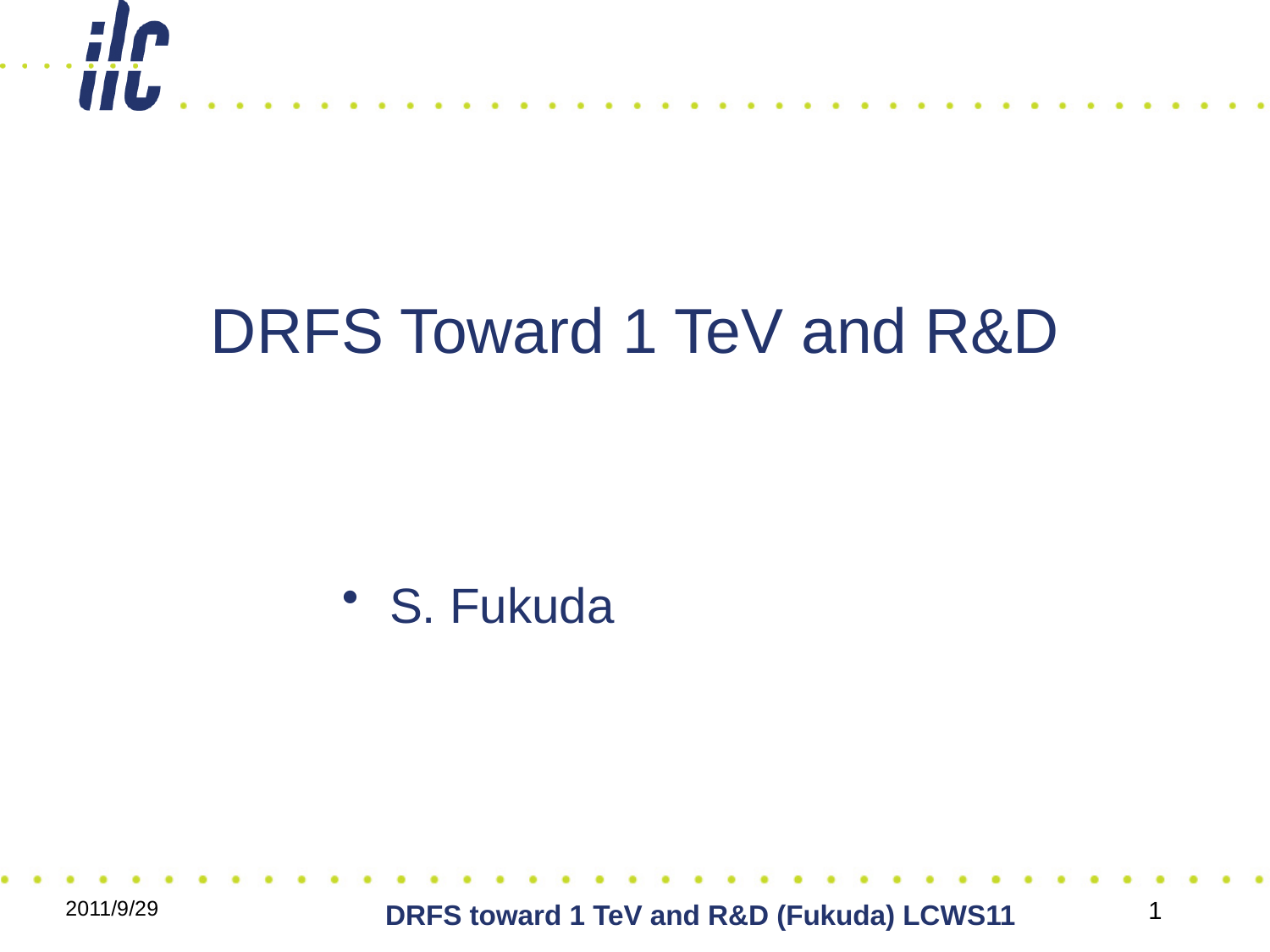

DRFS Toward 1 TeV and R&D
S. Fukuda
2011/9/29
1
DRFS toward 1 TeV and R&D (Fukuda) LCWS11